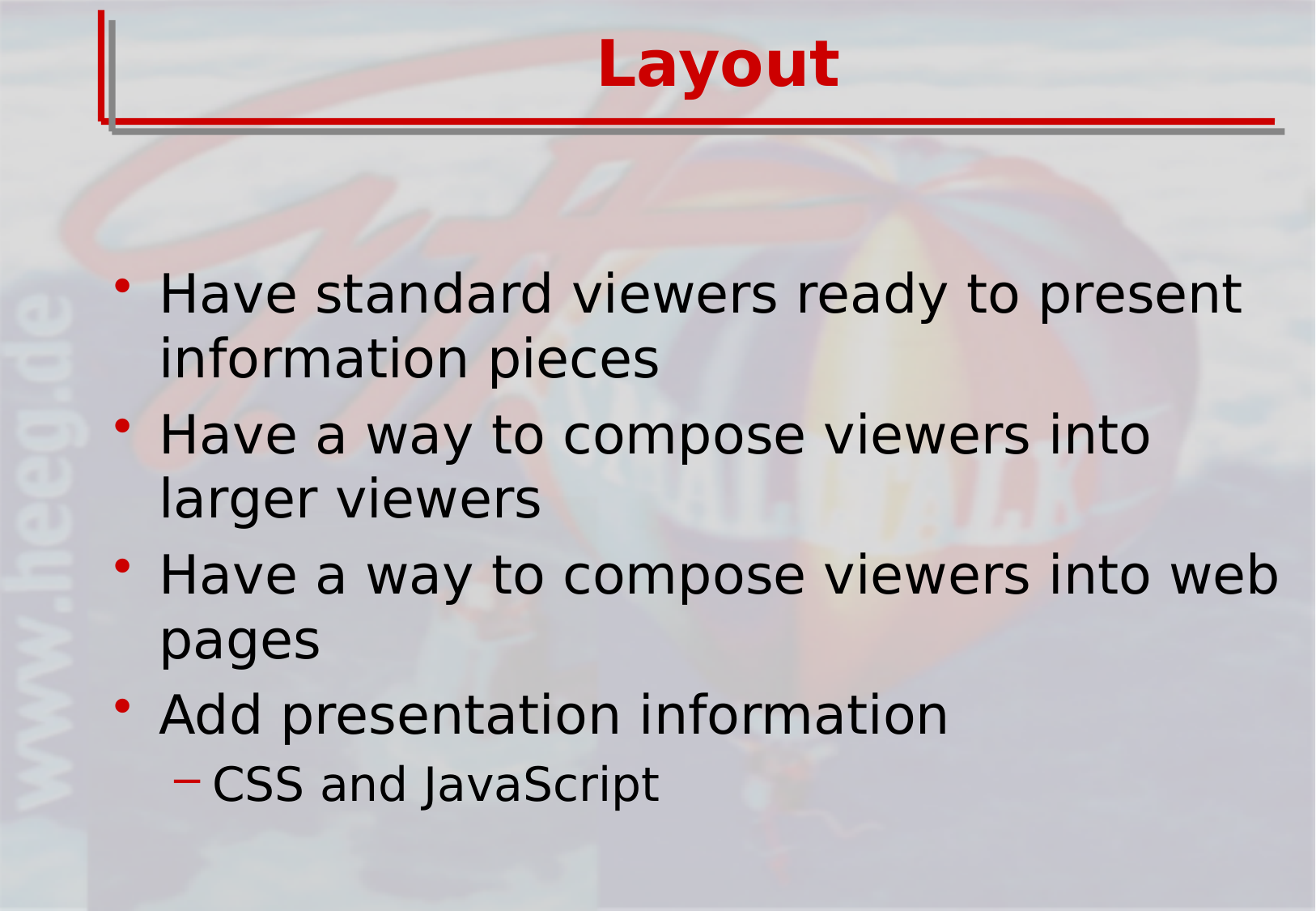

# Layout
Have standard viewers ready to present information pieces
Have a way to compose viewers into larger viewers
Have a way to compose viewers into web pages
Add presentation information
CSS and JavaScript